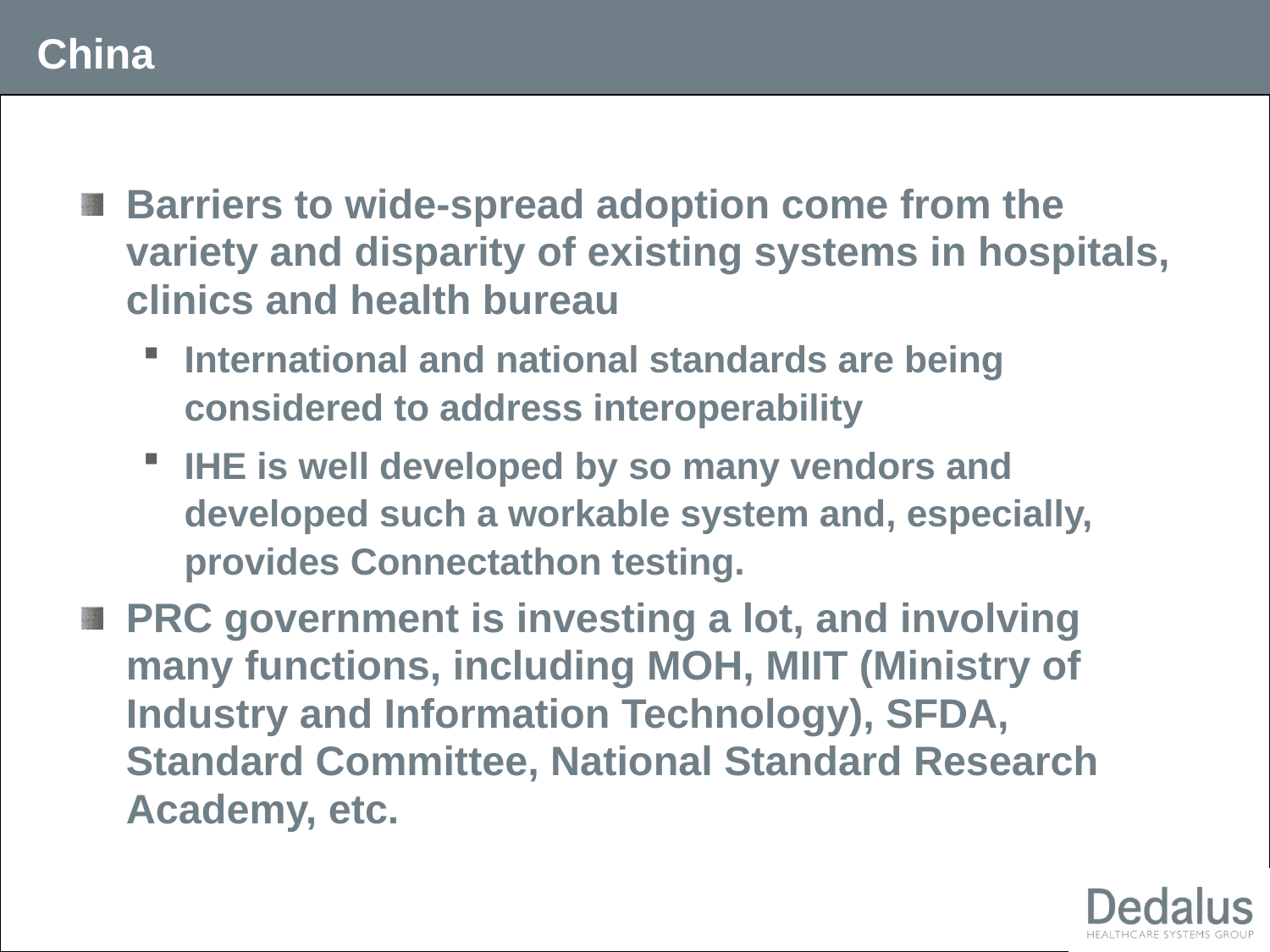

# China
Barriers to wide-spread adoption come from the variety and disparity of existing systems in hospitals, clinics and health bureau
International and national standards are being considered to address interoperability
IHE is well developed by so many vendors and developed such a workable system and, especially, provides Connectathon testing.
PRC government is investing a lot, and involving many functions, including MOH, MIIT (Ministry of Industry and Information Technology), SFDA, Standard Committee, National Standard Research Academy, etc.